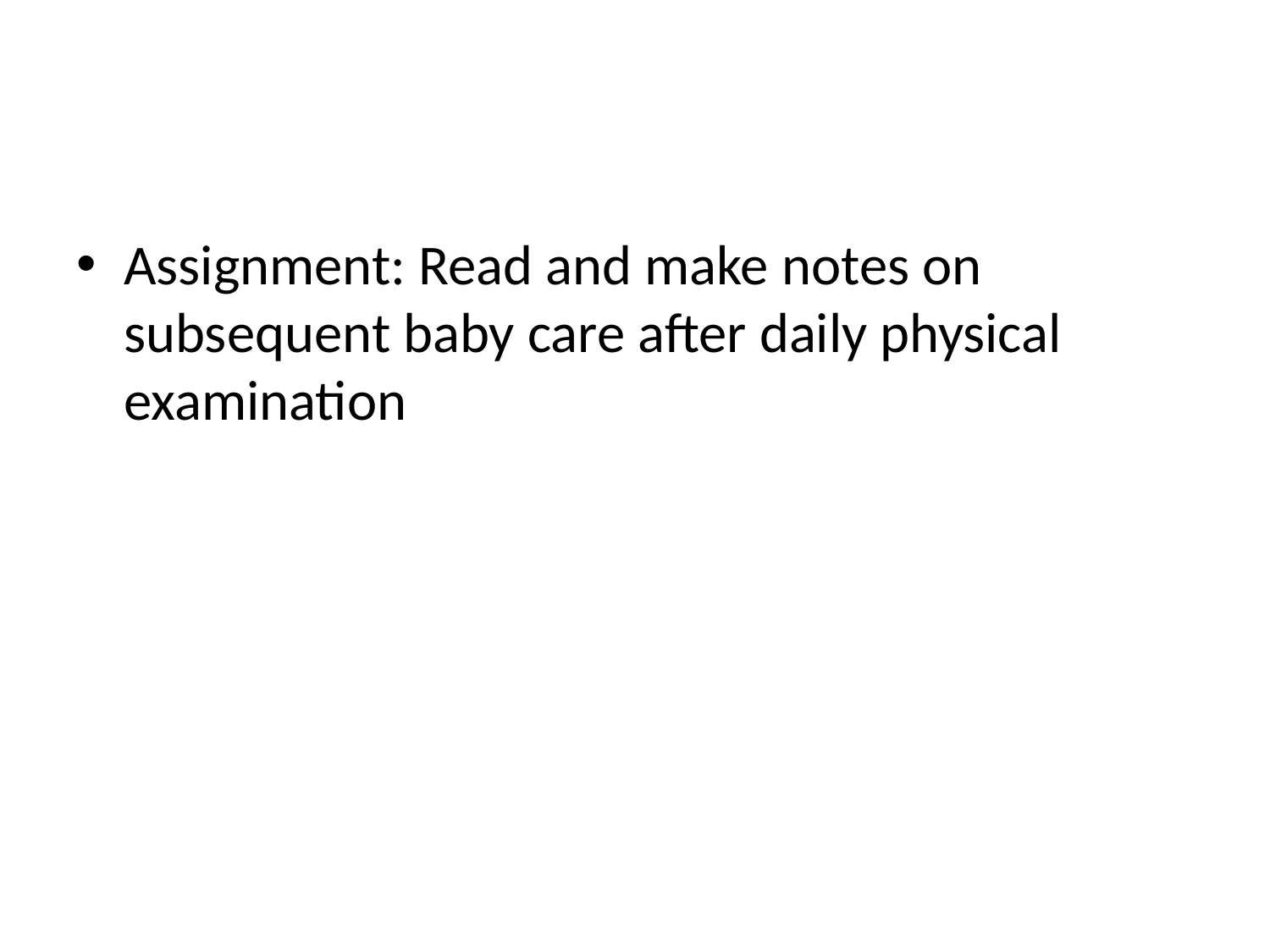

#
Assignment: Read and make notes on subsequent baby care after daily physical examination